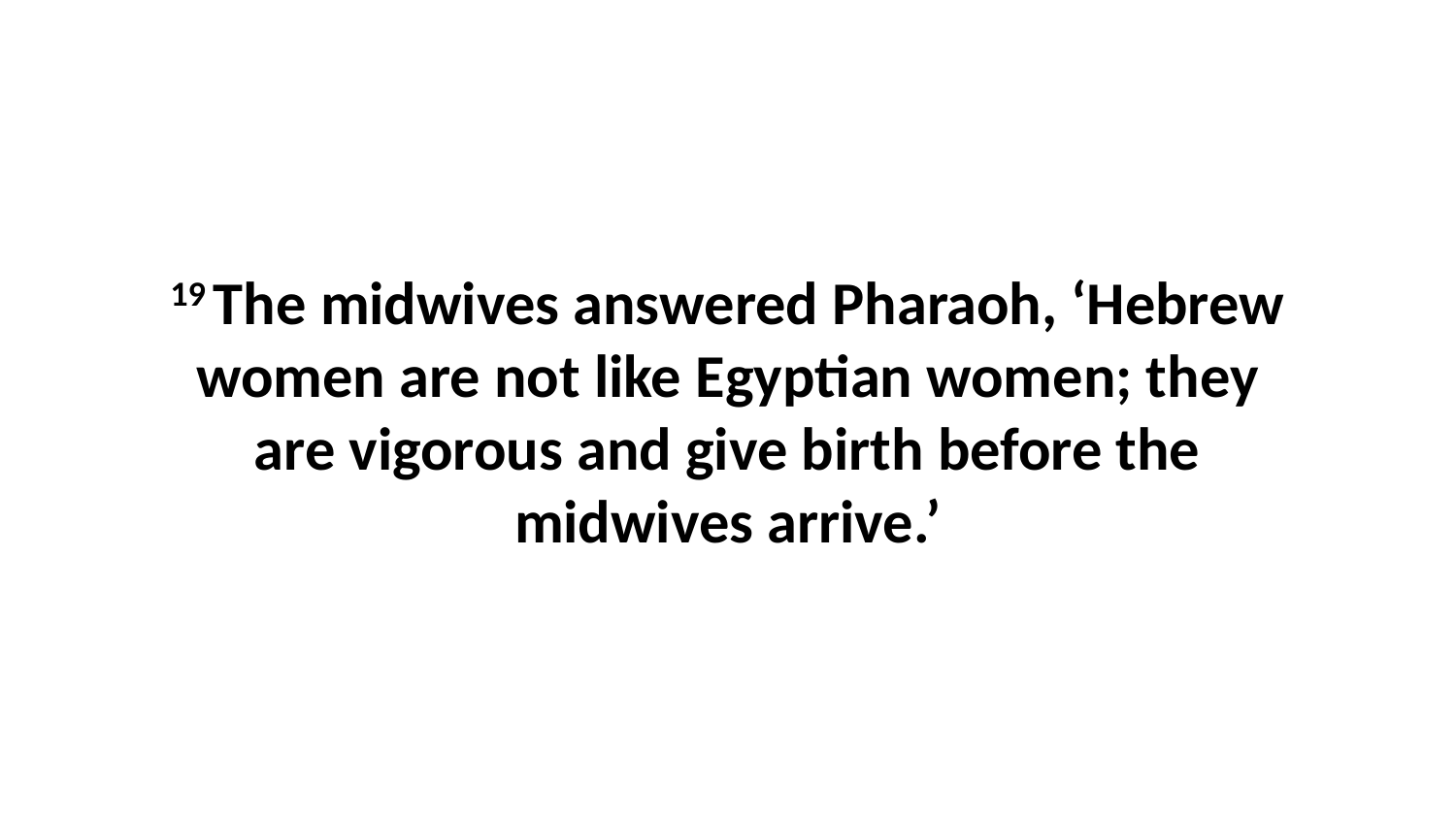

19 The midwives answered Pharaoh, ‘Hebrew women are not like Egyptian women; they are vigorous and give birth before the midwives arrive.’